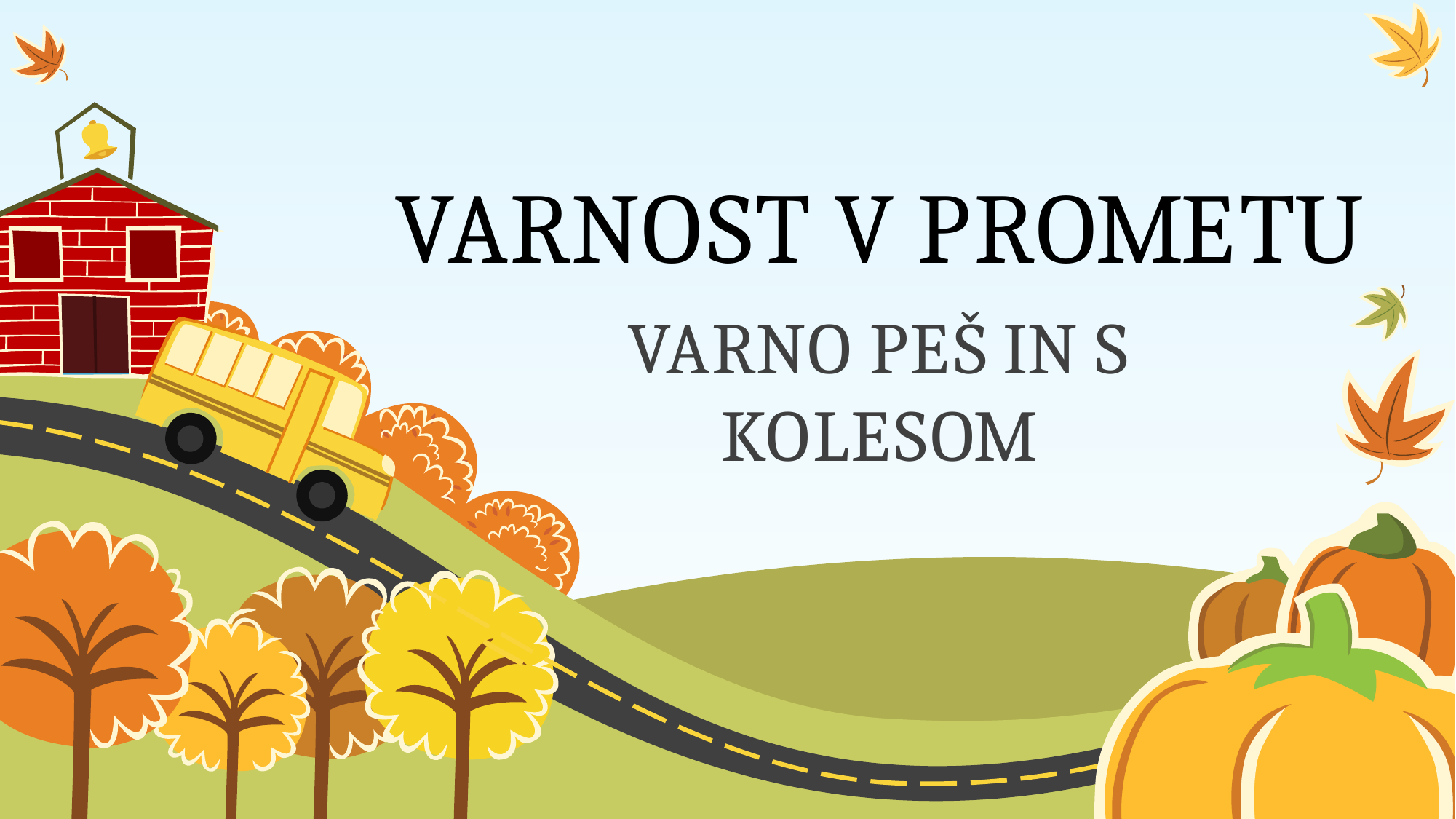

# VARNOST V PROMETU
VARNO PEŠ IN S KOLESOM